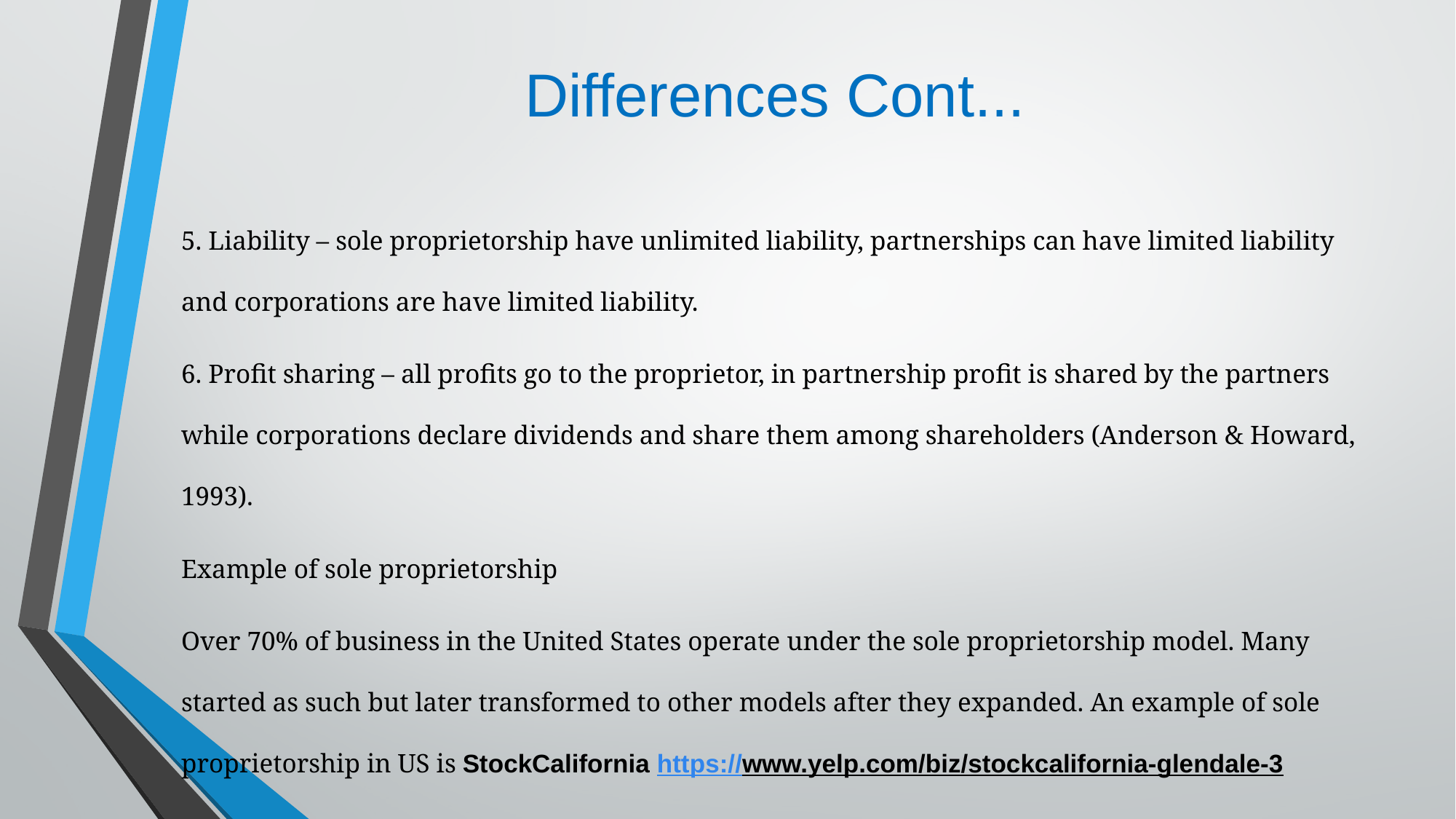

# Differences Cont...
5. Liability – sole proprietorship have unlimited liability, partnerships can have limited liability and corporations are have limited liability.
6. Profit sharing – all profits go to the proprietor, in partnership profit is shared by the partners while corporations declare dividends and share them among shareholders (Anderson & Howard, 1993).
Example of sole proprietorship
Over 70% of business in the United States operate under the sole proprietorship model. Many started as such but later transformed to other models after they expanded. An example of sole proprietorship in US is StockCalifornia https://www.yelp.com/biz/stockcalifornia-glendale-3